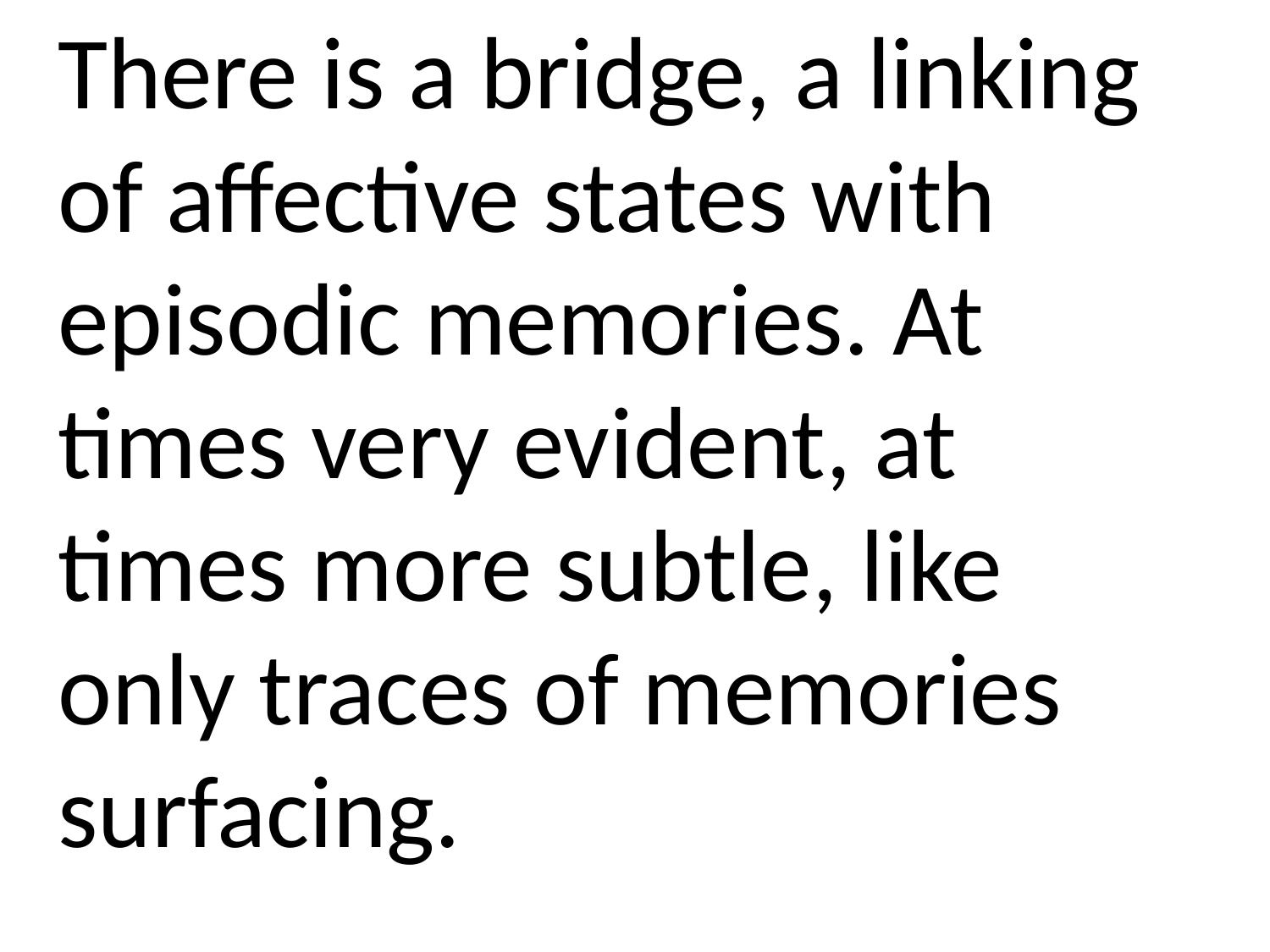

# There is a bridge, a linking of affective states with episodic memories. At times very evident, at times more subtle, like only traces of memories surfacing.